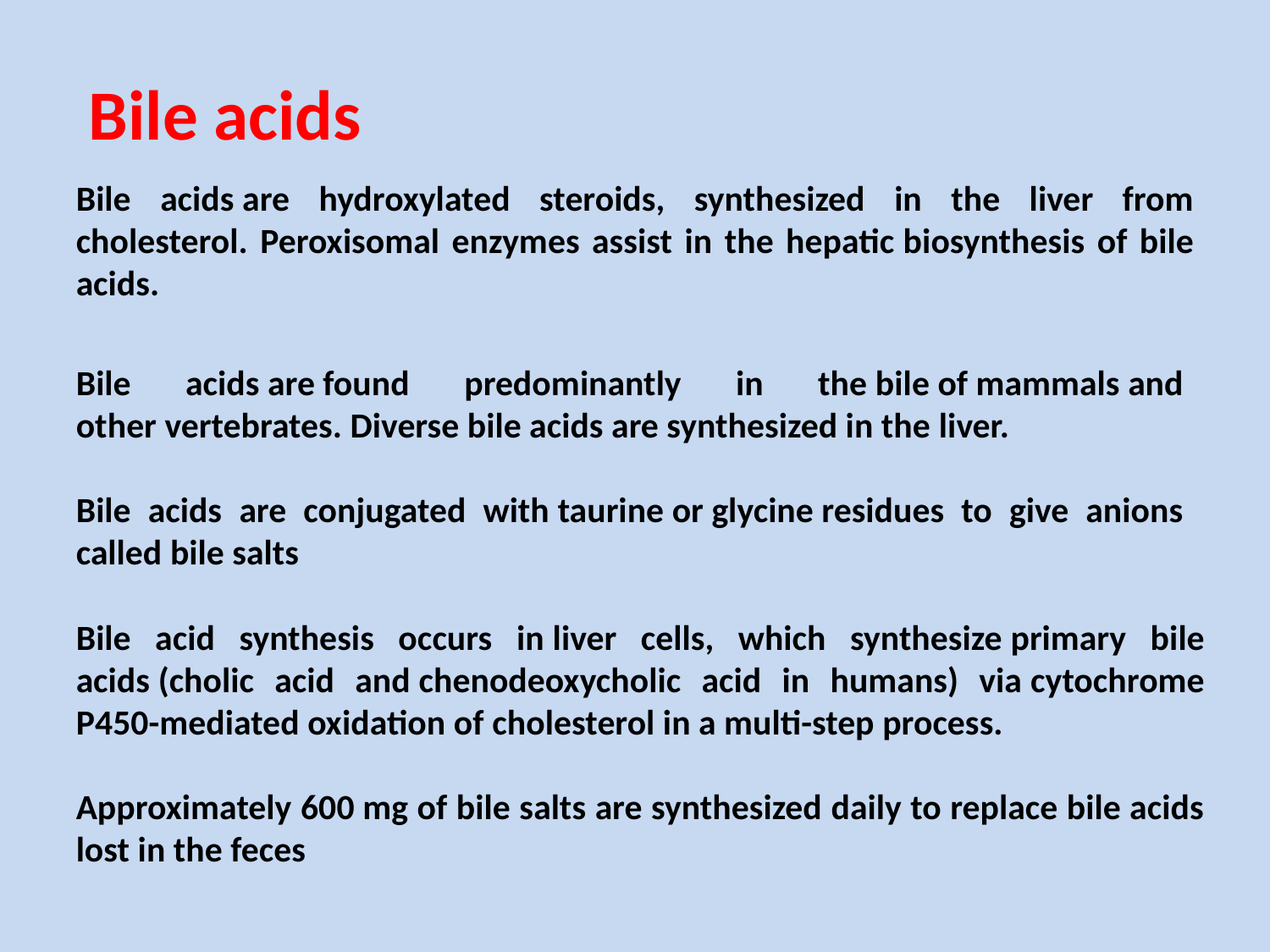

Bile acids
Bile acids are hydroxylated steroids, synthesized in the liver from cholesterol. Peroxisomal enzymes assist in the hepatic biosynthesis of bile acids.
Bile acids are found predominantly in the bile of mammals and other vertebrates. Diverse bile acids are synthesized in the liver.

Bile acids are conjugated with taurine or glycine residues to give anions called bile salts
Bile acid synthesis occurs in liver cells, which synthesize primary bile acids (cholic acid and chenodeoxycholic acid in humans) via cytochrome P450-mediated oxidation of cholesterol in a multi-step process.

Approximately 600 mg of bile salts are synthesized daily to replace bile acids lost in the feces